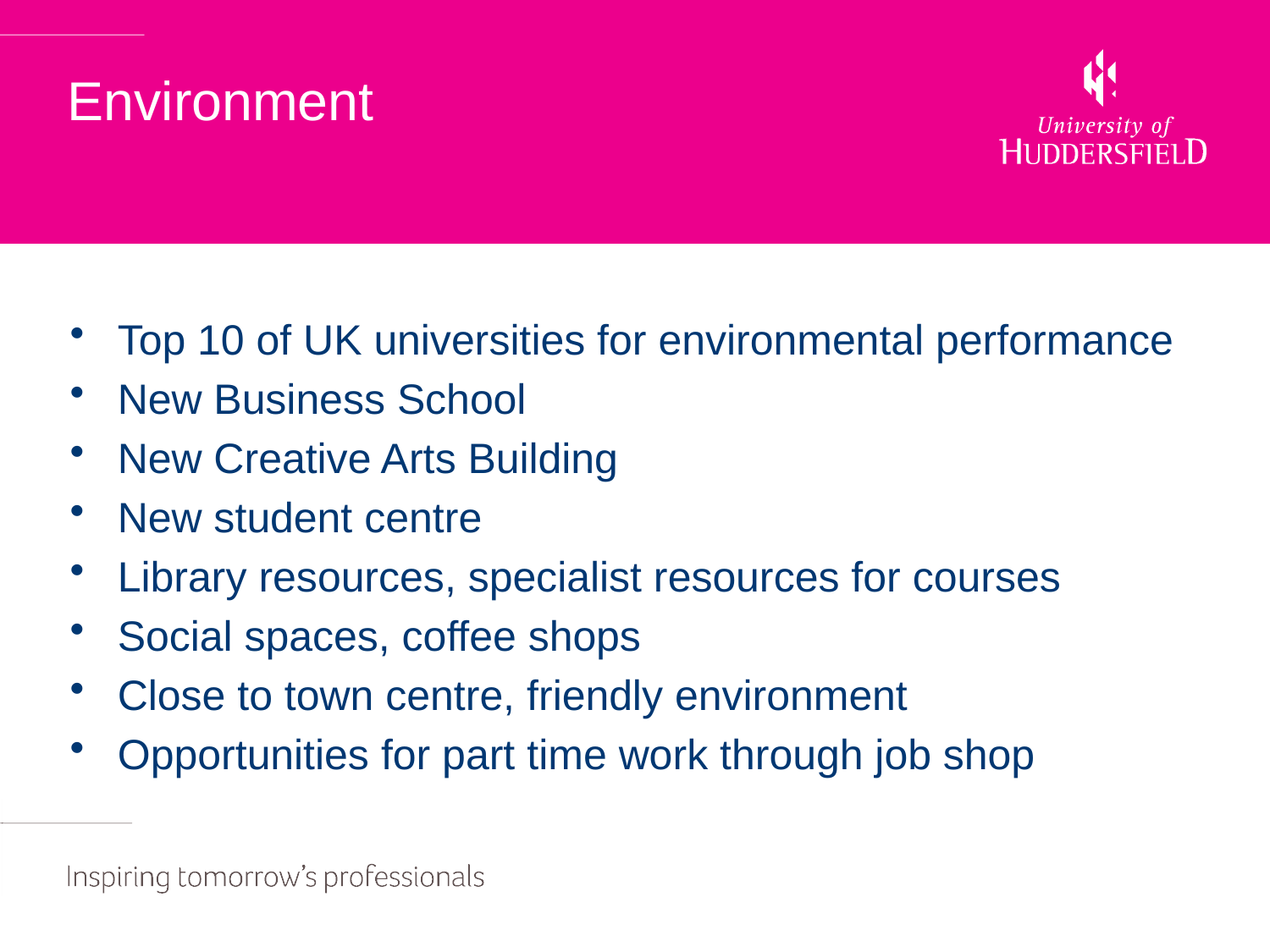

# Environment
Top 10 of UK universities for environmental performance
New Business School
New Creative Arts Building
New student centre
Library resources, specialist resources for courses
Social spaces, coffee shops
Close to town centre, friendly environment
Opportunities for part time work through job shop